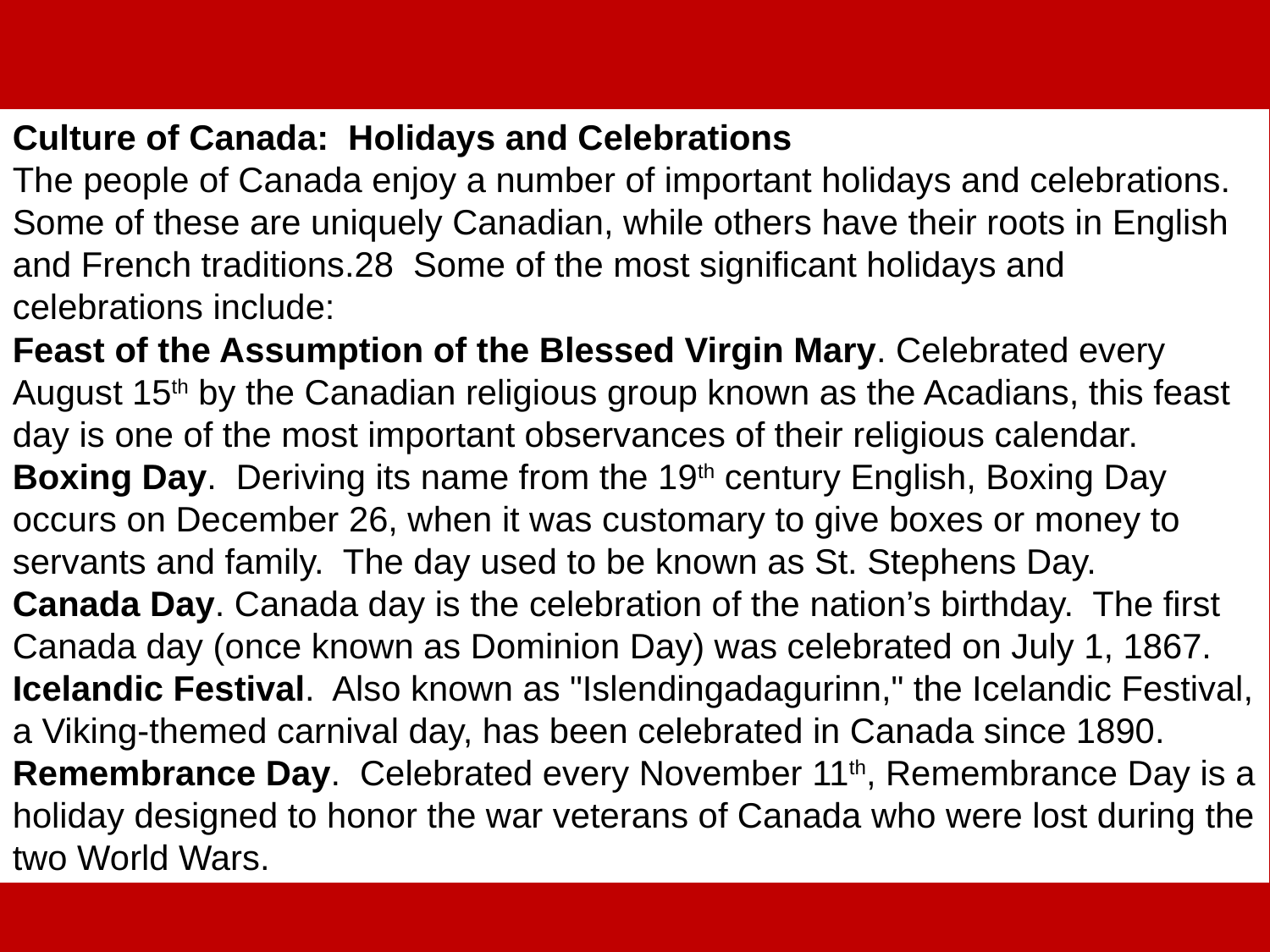

Culture of Canada:  Holidays and Celebrations
The people of Canada enjoy a number of important holidays and celebrations.  Some of these are uniquely Canadian, while others have their roots in English and French traditions.28  Some of the most significant holidays and celebrations include:
Feast of the Assumption of the Blessed Virgin Mary. Celebrated every August 15th by the Canadian religious group known as the Acadians, this feast day is one of the most important observances of their religious calendar.
Boxing Day.  Deriving its name from the 19th century English, Boxing Day occurs on December 26, when it was customary to give boxes or money to servants and family.  The day used to be known as St. Stephens Day.
Canada Day. Canada day is the celebration of the nation’s birthday.  The first Canada day (once known as Dominion Day) was celebrated on July 1, 1867.
Icelandic Festival.  Also known as "Islendingadagurinn," the Icelandic Festival, a Viking-themed carnival day, has been celebrated in Canada since 1890.
Remembrance Day.  Celebrated every November 11th, Remembrance Day is a holiday designed to honor the war veterans of Canada who were lost during the two World Wars.